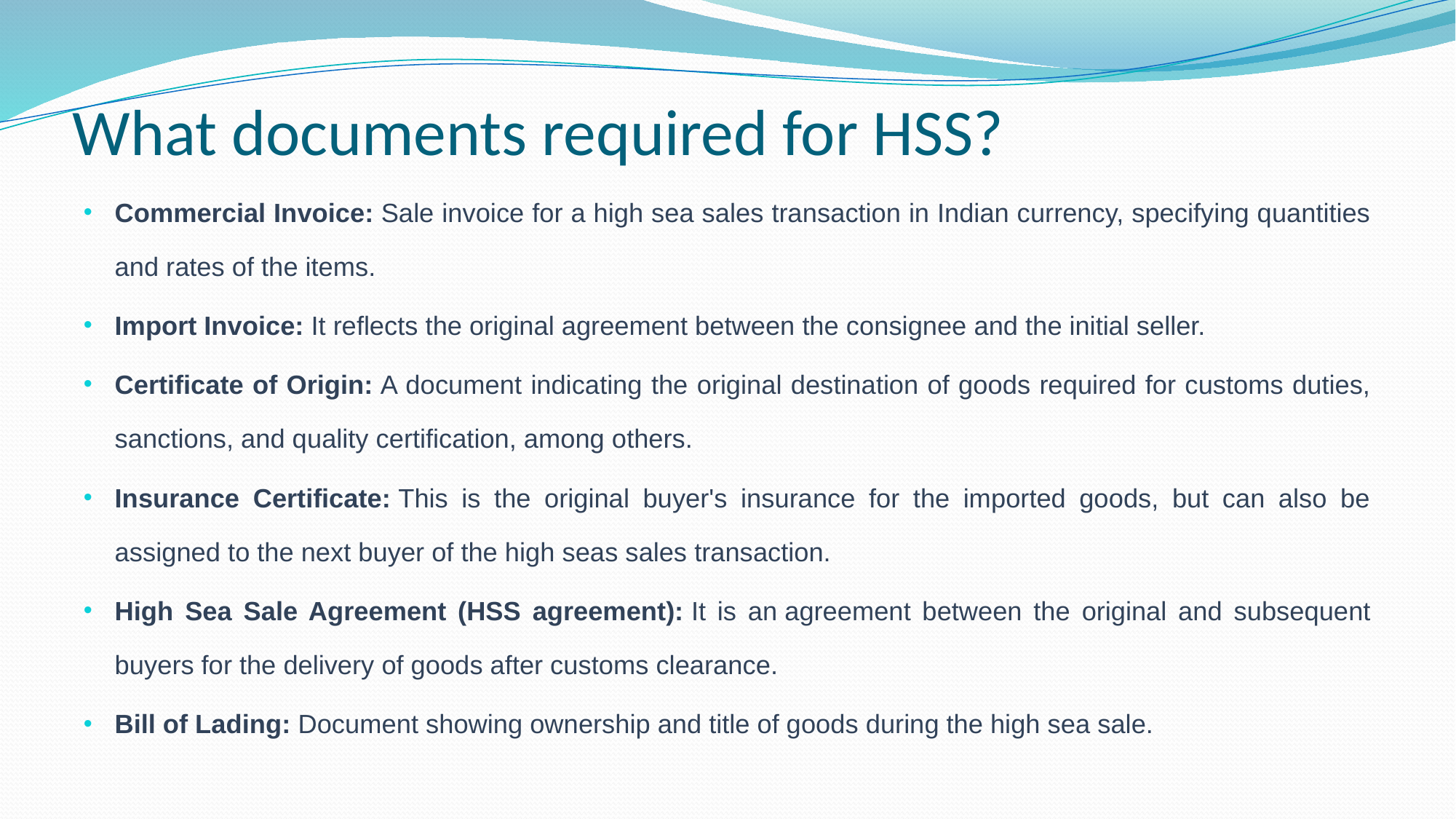

# What documents required for HSS?
Commercial Invoice: Sale invoice for a high sea sales transaction in Indian currency, specifying quantities and rates of the items.
Import Invoice: It reflects the original agreement between the consignee and the initial seller.
Certificate of Origin: A document indicating the original destination of goods required for customs duties, sanctions, and quality certification, among others.
Insurance Certificate: This is the original buyer's insurance for the imported goods, but can also be assigned to the next buyer of the high seas sales transaction.
High Sea Sale Agreement (HSS agreement): It is an agreement between the original and subsequent buyers for the delivery of goods after customs clearance.
Bill of Lading: Document showing ownership and title of goods during the high sea sale.